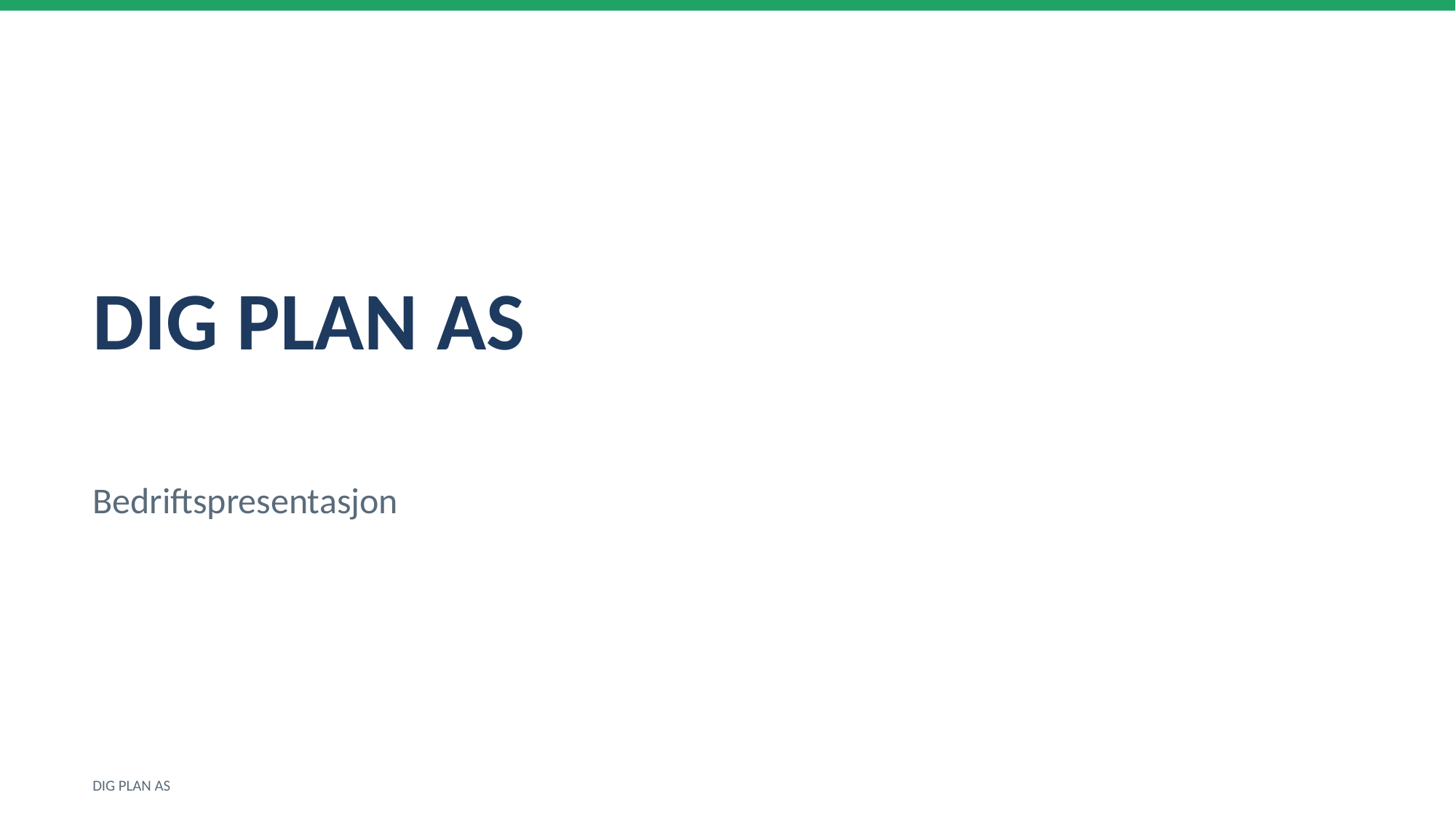

DIG PLAN AS
Bedriftspresentasjon
DIG PLAN AS